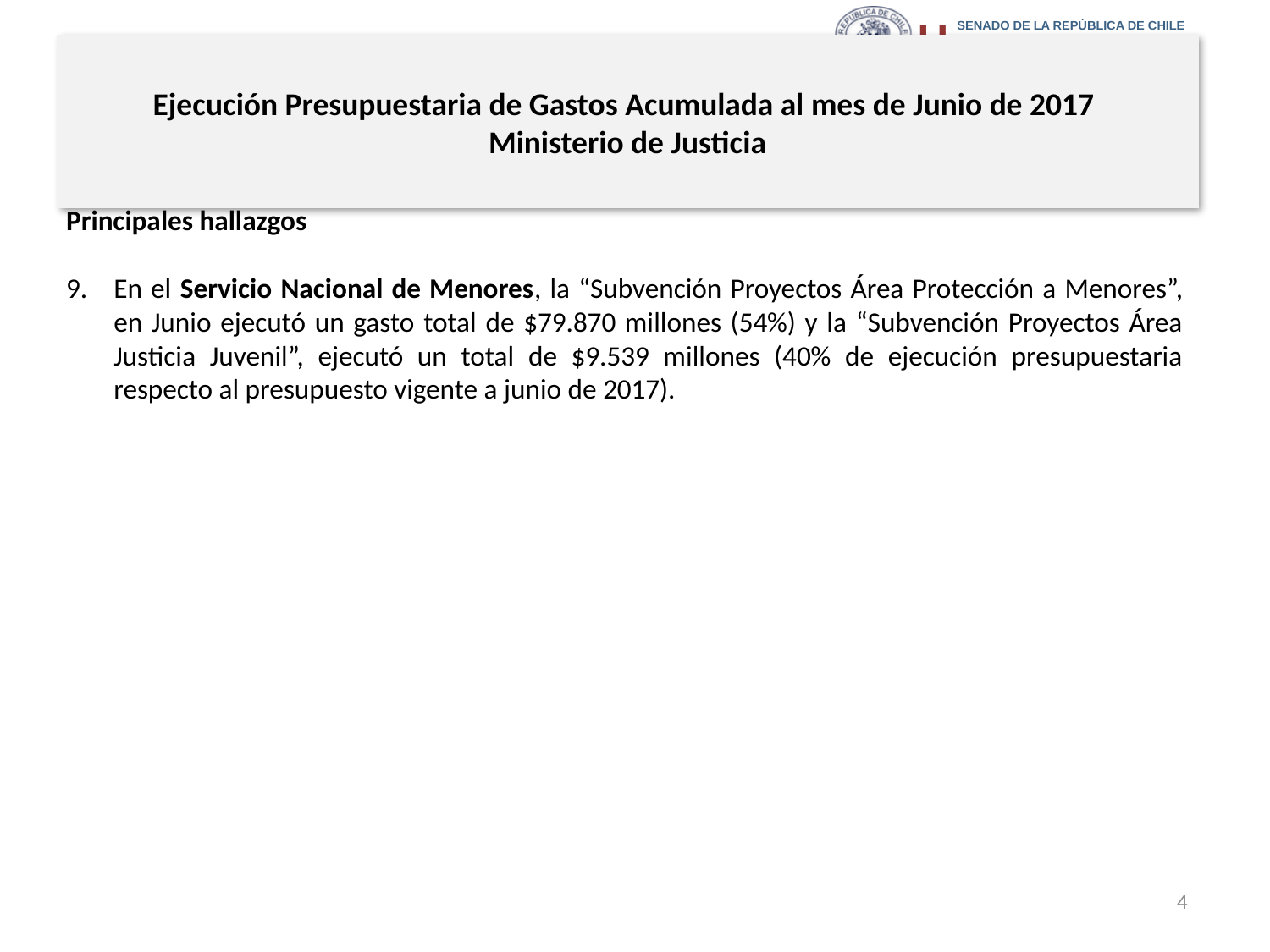

# Ejecución Presupuestaria de Gastos Acumulada al mes de Junio de 2017 Ministerio de Justicia
Principales hallazgos

En el Servicio Nacional de Menores, la “Subvención Proyectos Área Protección a Menores”, en Junio ejecutó un gasto total de $79.870 millones (54%) y la “Subvención Proyectos Área Justicia Juvenil”, ejecutó un total de $9.539 millones (40% de ejecución presupuestaria respecto al presupuesto vigente a junio de 2017).

4